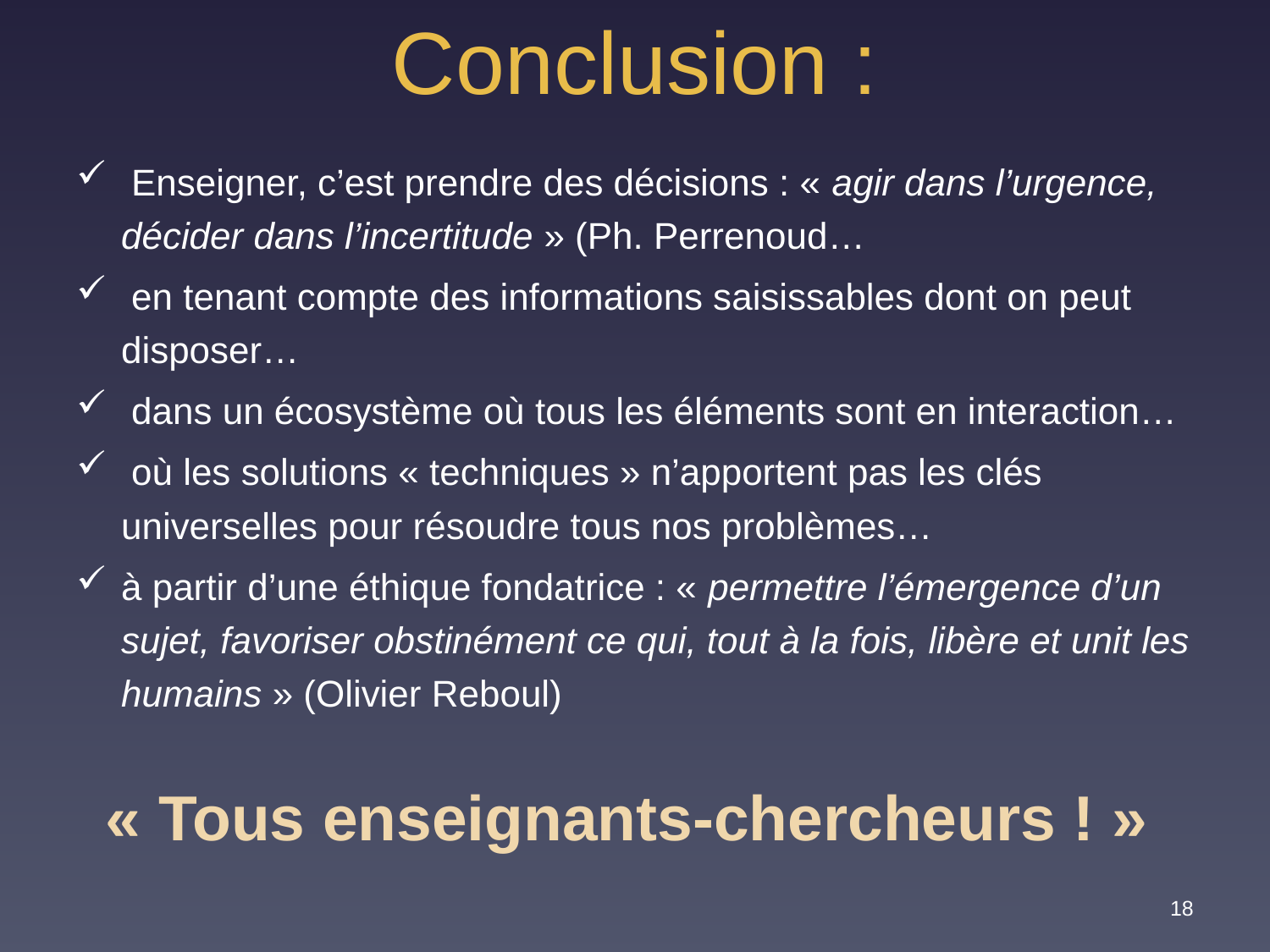

# Conclusion :
 Enseigner, c’est prendre des décisions : « agir dans l’urgence, décider dans l’incertitude » (Ph. Perrenoud…
 en tenant compte des informations saisissables dont on peut disposer…
 dans un écosystème où tous les éléments sont en interaction…
 où les solutions « techniques » n’apportent pas les clés universelles pour résoudre tous nos problèmes…
à partir d’une éthique fondatrice : « permettre l’émergence d’un sujet, favoriser obstinément ce qui, tout à la fois, libère et unit les humains » (Olivier Reboul)

« Tous enseignants-chercheurs ! »
18